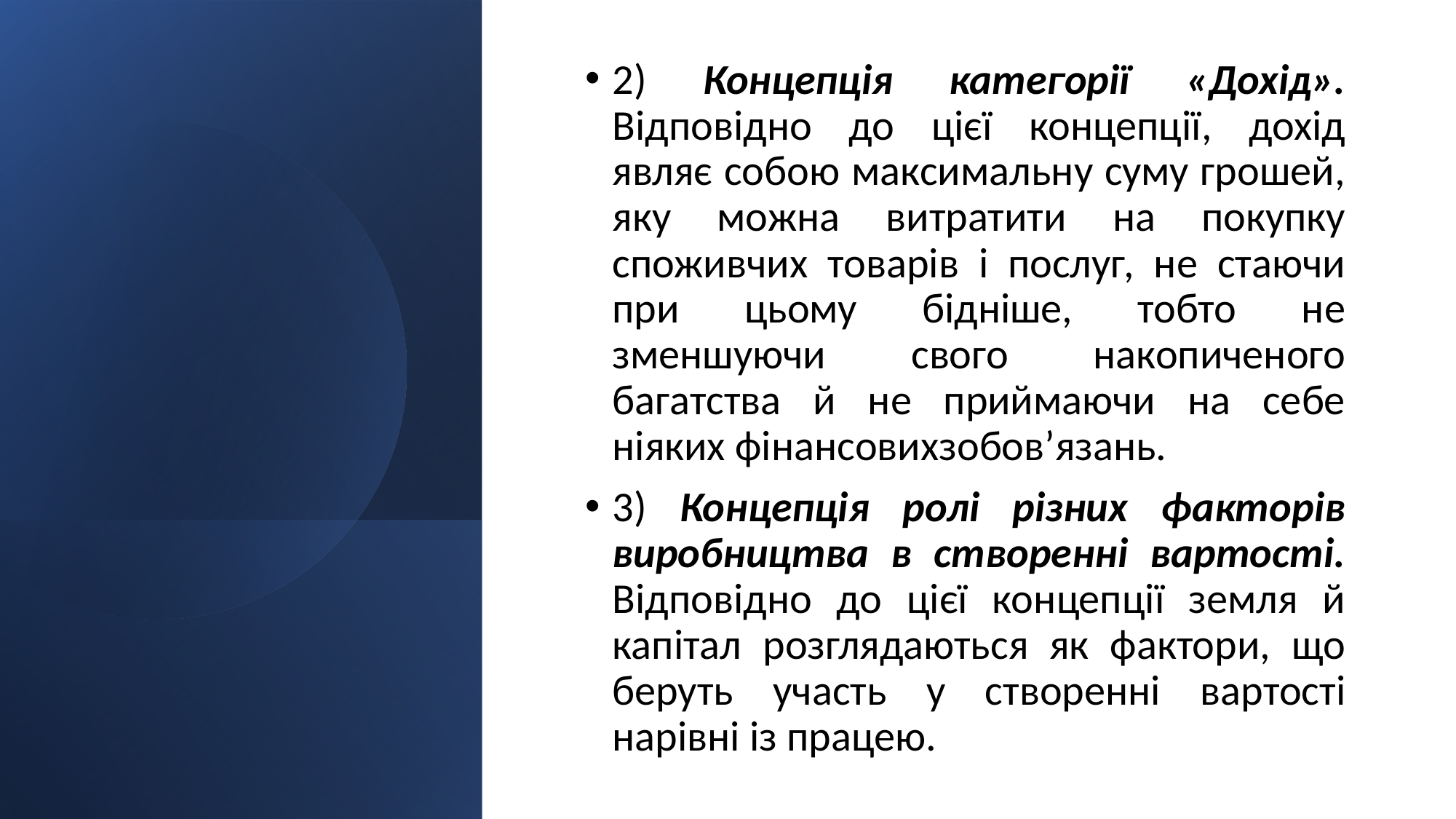

2) Концепція категорії «Дохід». Відповідно до цієї концепції, дохід являє собою максимальну суму грошей, яку можна витратити на покупку споживчих товарів і послуг, не стаючи при цьому бідніше, тобто не зменшуючи свого накопиченого багатства й не приймаючи на себе ніяких фінансовихзобов’язань.
3) Концепція ролі різних факторів виробництва в створенні вартості. Відповідно до цієї концепції земля й капітал розглядаються як фактори, що беруть участь у створенні вартості нарівні із працею.